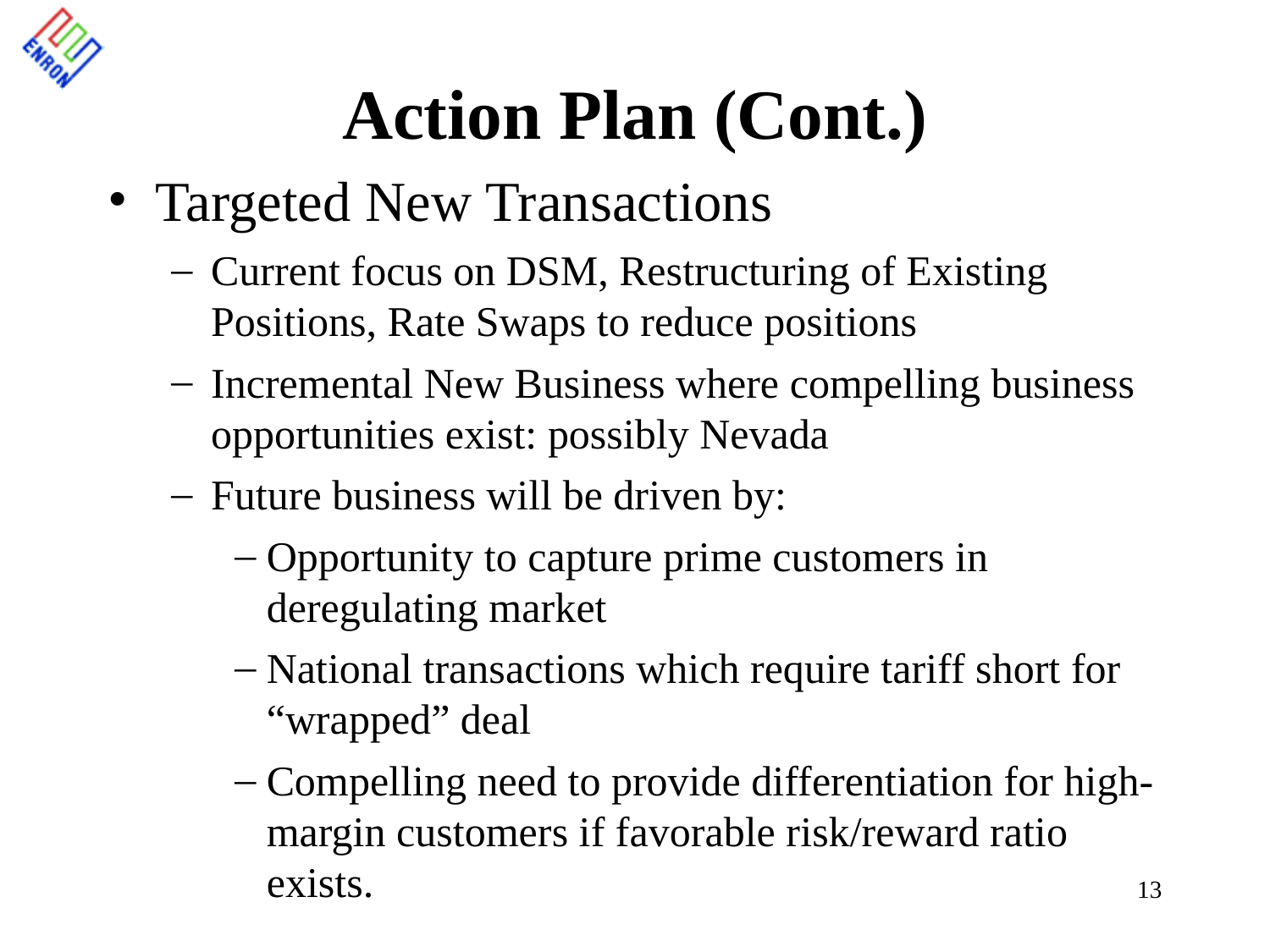

Action Plan (Cont.)
Targeted New Transactions
Current focus on DSM, Restructuring of Existing Positions, Rate Swaps to reduce positions
Incremental New Business where compelling business opportunities exist: possibly Nevada
Future business will be driven by:
Opportunity to capture prime customers in deregulating market
National transactions which require tariff short for “wrapped” deal
Compelling need to provide differentiation for high-margin customers if favorable risk/reward ratio exists.
13